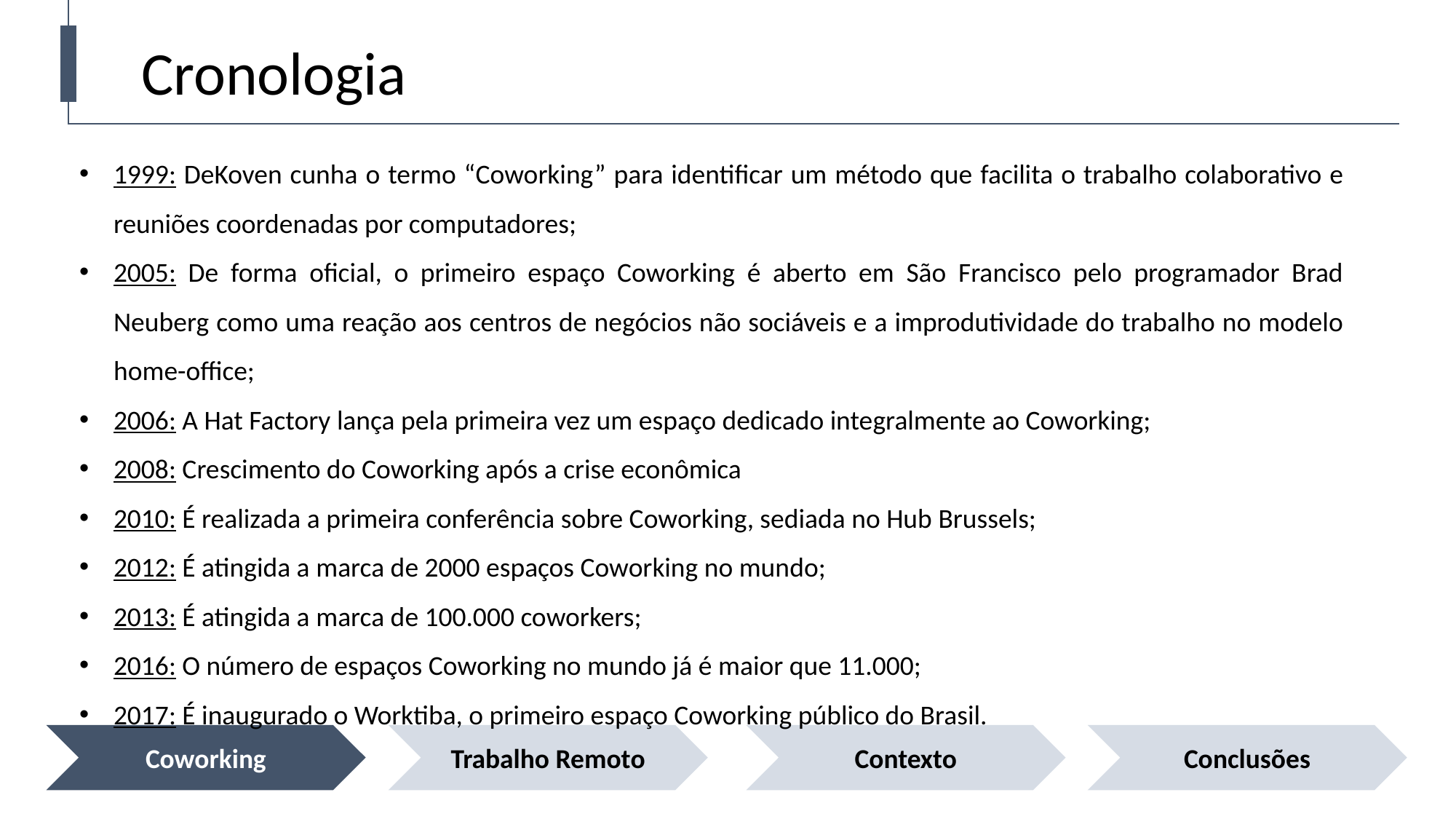

Cronologia
1999: DeKoven cunha o termo “Coworking” para identificar um método que facilita o trabalho colaborativo e reuniões coordenadas por computadores;
2005: De forma oficial, o primeiro espaço Coworking é aberto em São Francisco pelo programador Brad Neuberg como uma reação aos centros de negócios não sociáveis e a improdutividade do trabalho no modelo home-office;
2006: A Hat Factory lança pela primeira vez um espaço dedicado integralmente ao Coworking;
2008: Crescimento do Coworking após a crise econômica
2010: É realizada a primeira conferência sobre Coworking, sediada no Hub Brussels;
2012: É atingida a marca de 2000 espaços Coworking no mundo;
2013: É atingida a marca de 100.000 coworkers;
2016: O número de espaços Coworking no mundo já é maior que 11.000;
2017: É inaugurado o Worktiba, o primeiro espaço Coworking público do Brasil.
Coworking
Trabalho Remoto
Contexto
Conclusões